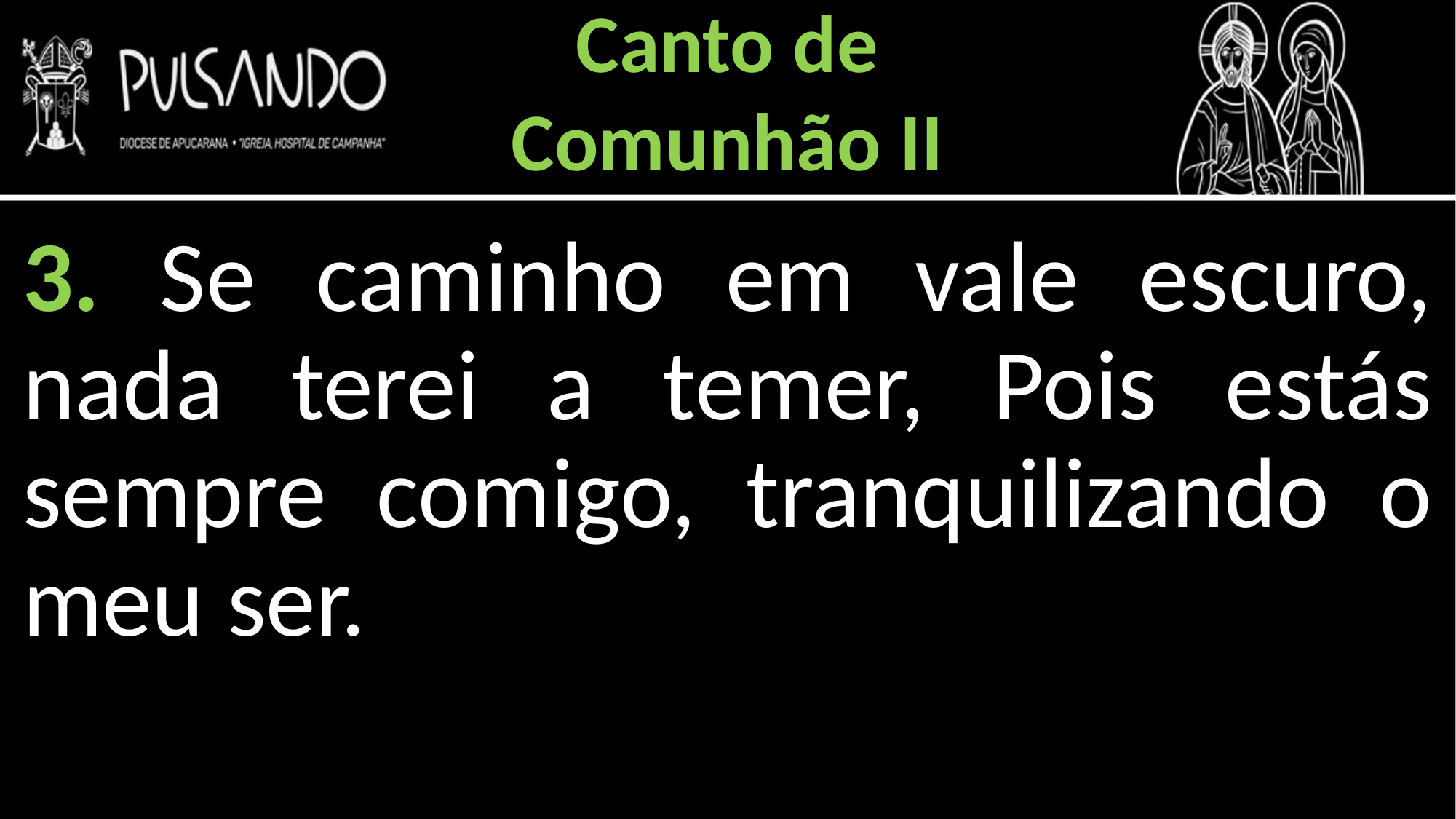

Canto de
Comunhão II
3. Se caminho em vale escuro, nada terei a temer, Pois estás sempre comigo, tranquilizando o meu ser.